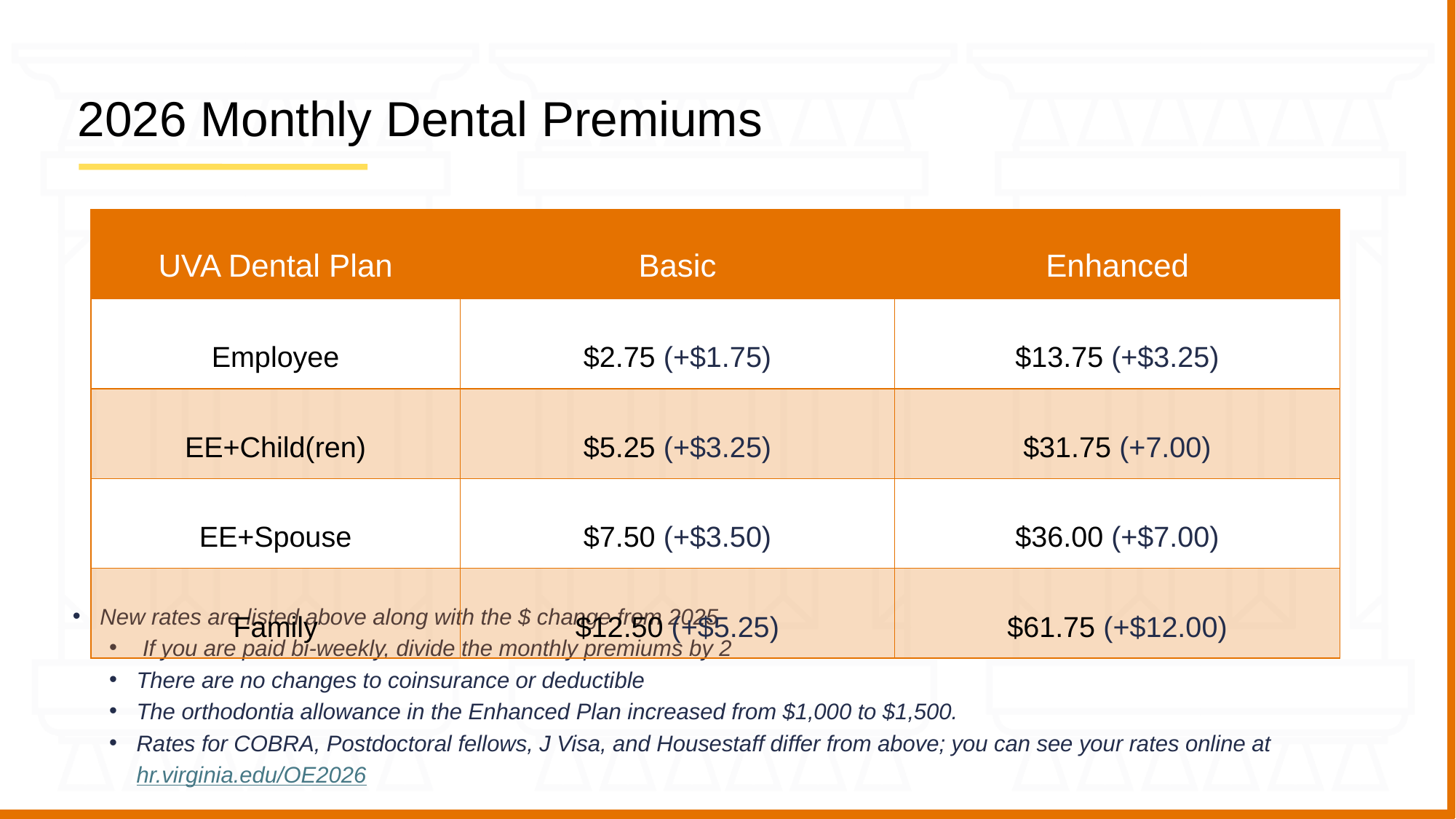

# 2026 Monthly Dental Premiums
| UVA Dental Plan | Basic | Enhanced |
| --- | --- | --- |
| Employee | $2.75 (+$1.75) | $13.75 (+$3.25) |
| EE+Child(ren) | $5.25 (+$3.25) | $31.75 (+7.00) |
| EE+Spouse | $7.50 (+$3.50) | $36.00 (+$7.00) |
| Family | $12.50 (+$5.25) | $61.75 (+$12.00) |
New rates are listed above along with the $ change from 2025
 If you are paid bi-weekly, divide the monthly premiums by 2
There are no changes to coinsurance or deductible
The orthodontia allowance in the Enhanced Plan increased from $1,000 to $1,500.
Rates for COBRA, Postdoctoral fellows, J Visa, and Housestaff differ from above; you can see your rates online at hr.virginia.edu/OE2026